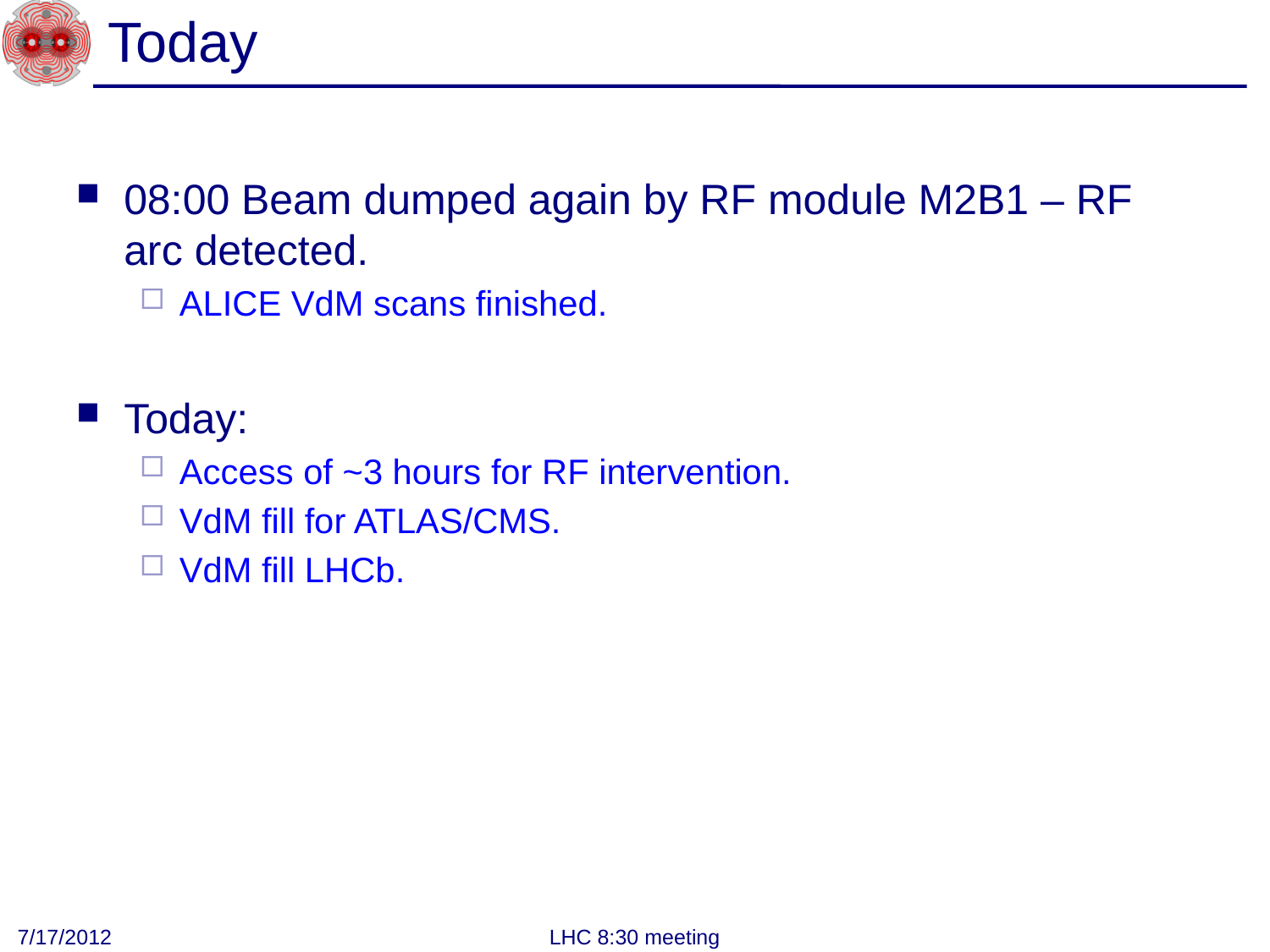

# Today
08:00 Beam dumped again by RF module M2B1 – RF arc detected.
ALICE VdM scans finished.

Today:
Access of ~3 hours for RF intervention.
VdM fill for ATLAS/CMS.
VdM fill LHCb.
7/17/2012
LHC 8:30 meeting